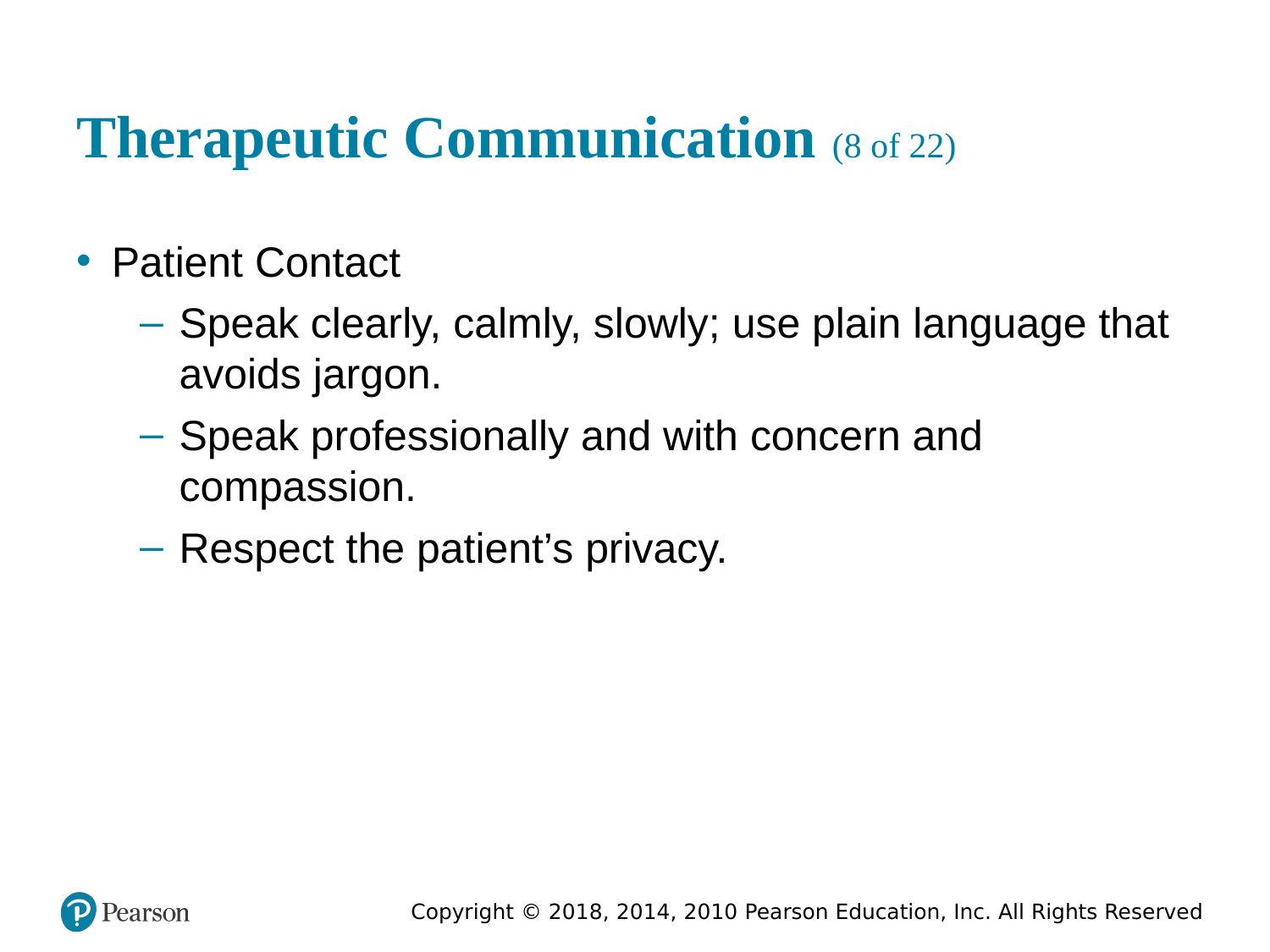

# Therapeutic Communication (8 of 22)
Patient Contact
Speak clearly, calmly, slowly; use plain language that avoids jargon.
Speak professionally and with concern and compassion.
Respect the patient’s privacy.